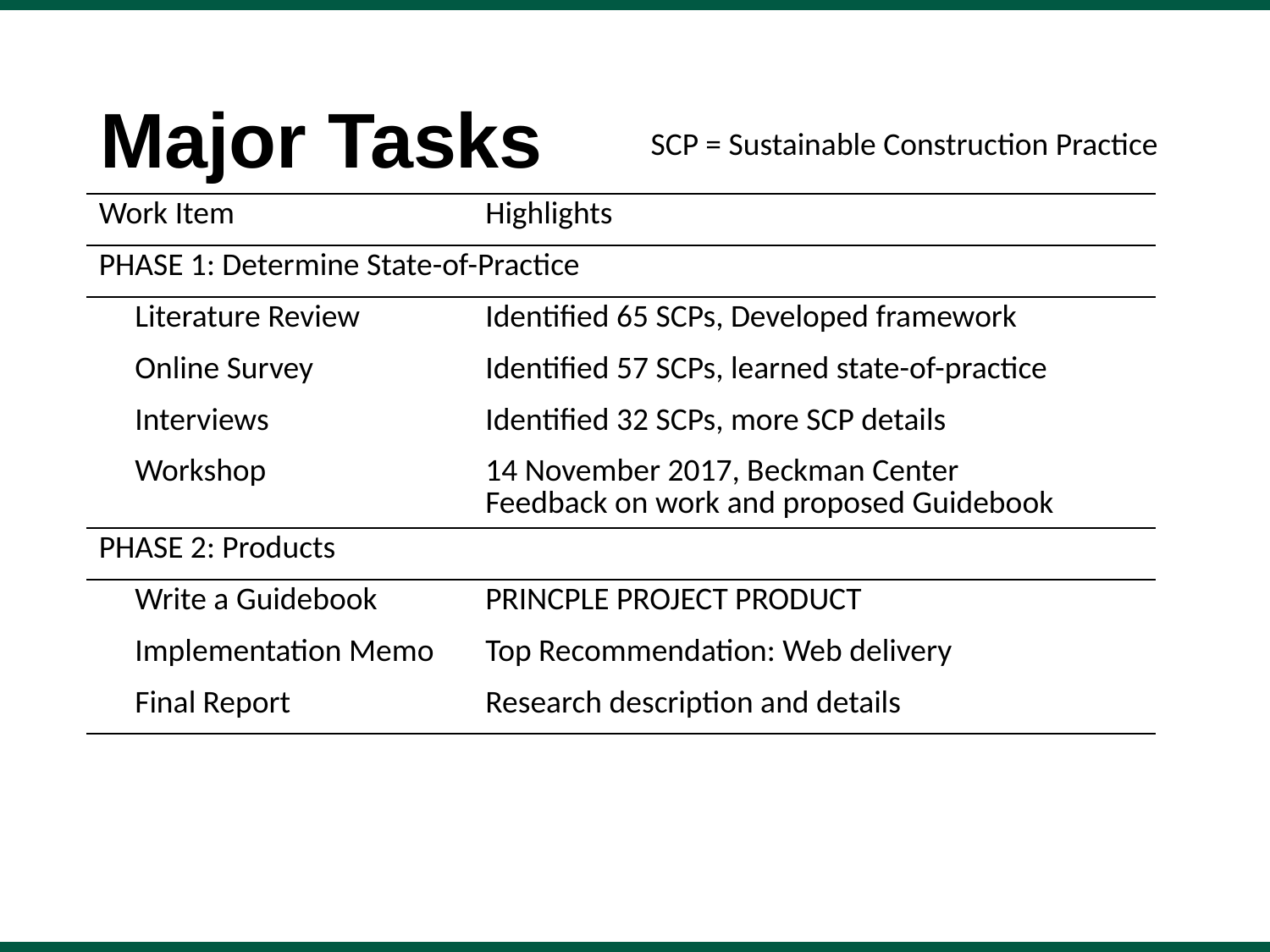

# Major Tasks
SCP = Sustainable Construction Practice
| Work Item | Highlights |
| --- | --- |
| PHASE 1: Determine State-of-Practice |  |
| Literature Review | Identified 65 SCPs, Developed framework |
| Online Survey | Identified 57 SCPs, learned state-of-practice |
| Interviews | Identified 32 SCPs, more SCP details |
| Workshop | 14 November 2017, Beckman Center Feedback on work and proposed Guidebook |
| PHASE 2: Products |  |
| Write a Guidebook | PRINCPLE PROJECT PRODUCT |
| Implementation Memo | Top Recommendation: Web delivery |
| Final Report | Research description and details |